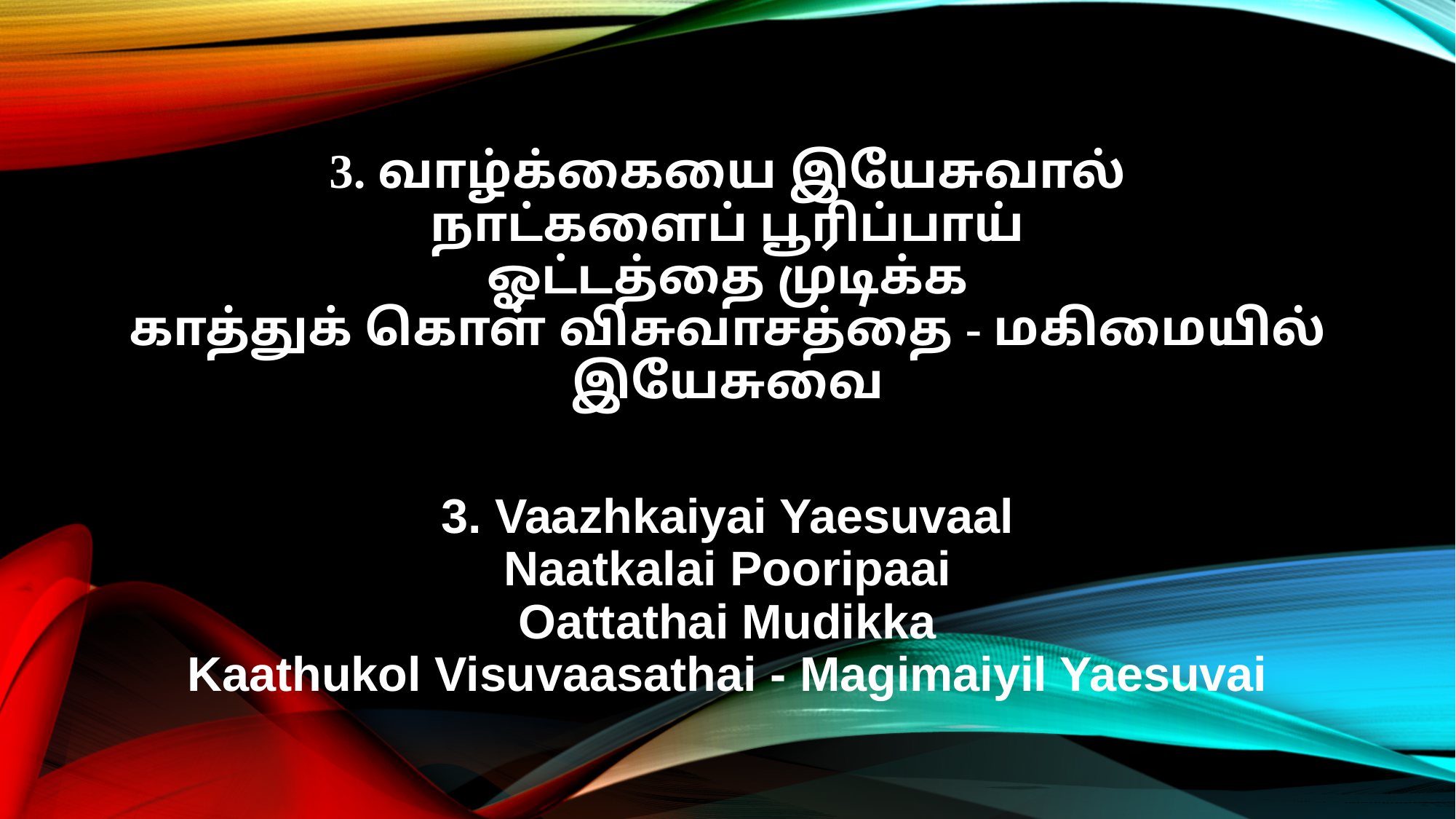

3. வாழ்க்கையை இயேசுவால்
நாட்களைப் பூரிப்பாய்
ஓட்டத்தை முடிக்க
காத்துக் கொள் விசுவாசத்தை - மகிமையில் இயேசுவை

3. Vaazhkaiyai Yaesuvaal
Naatkalai Pooripaai
Oattathai Mudikka
Kaathukol Visuvaasathai - Magimaiyil Yaesuvai